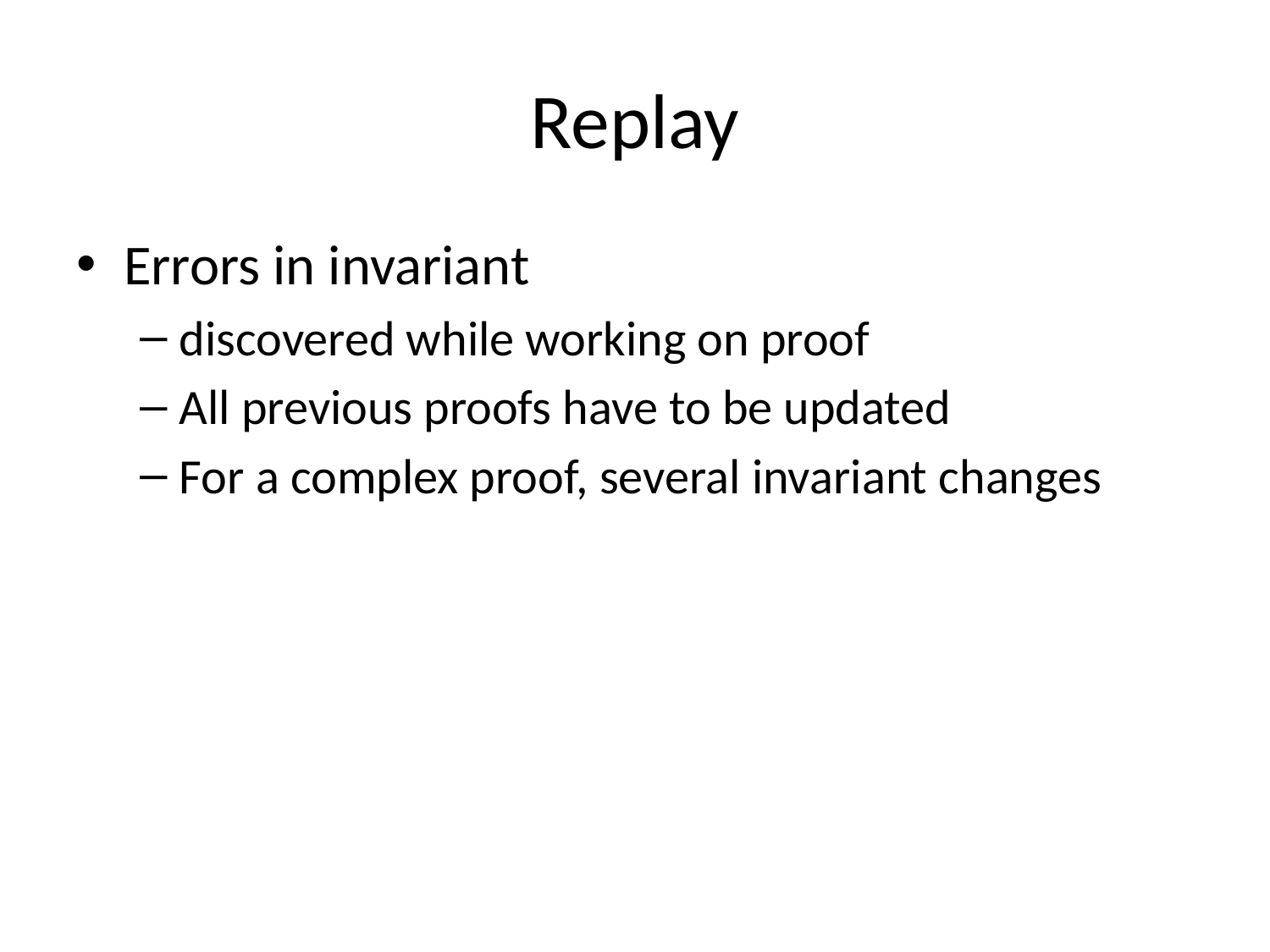

# Replay
Errors in invariant
discovered while working on proof
All previous proofs have to be updated
For a complex proof, several invariant changes